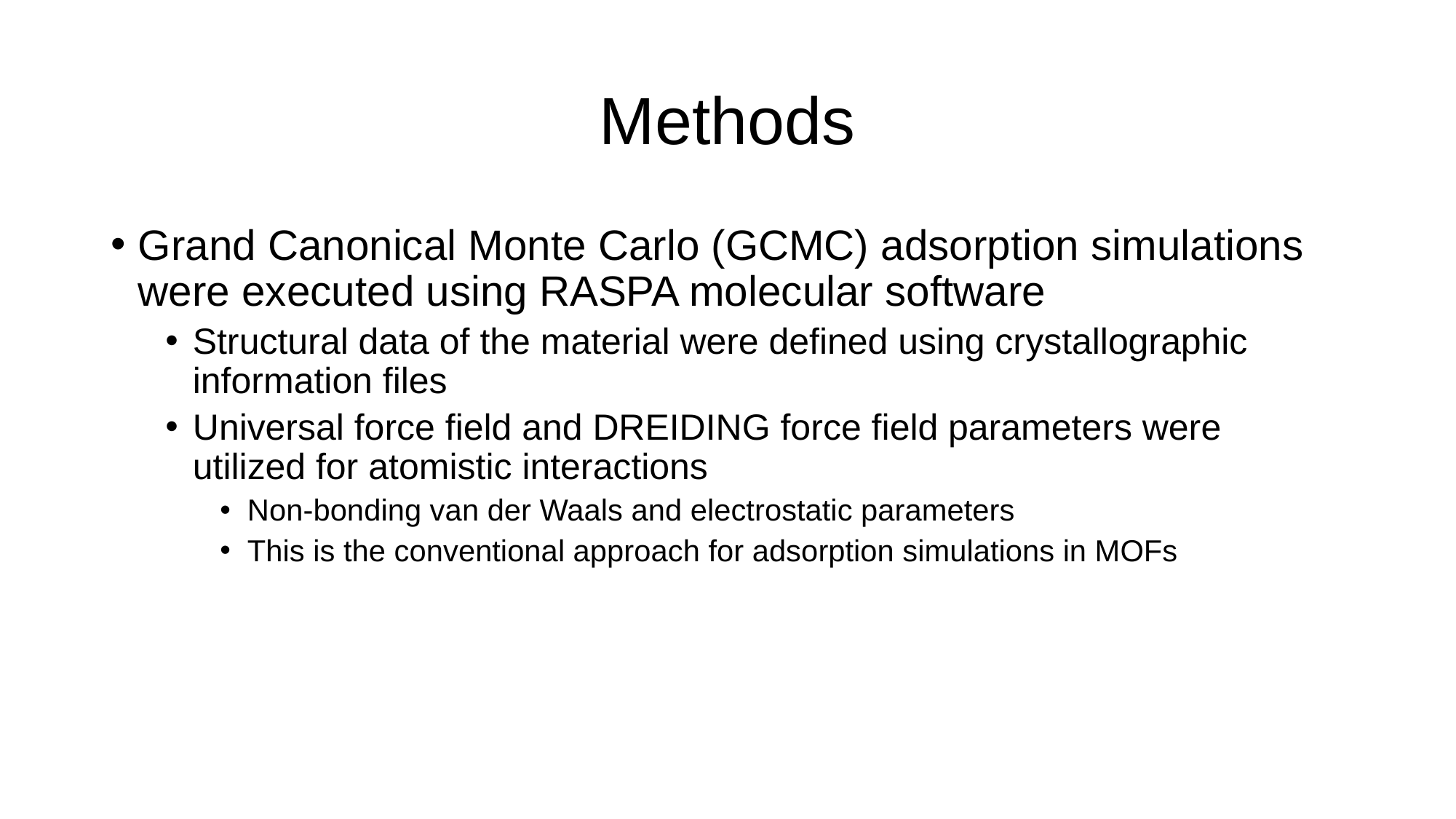

# Methods
Grand Canonical Monte Carlo (GCMC) adsorption simulations were executed using RASPA molecular software
Structural data of the material were defined using crystallographic information files
Universal force field and DREIDING force field parameters were utilized for atomistic interactions
Non-bonding van der Waals and electrostatic parameters
This is the conventional approach for adsorption simulations in MOFs